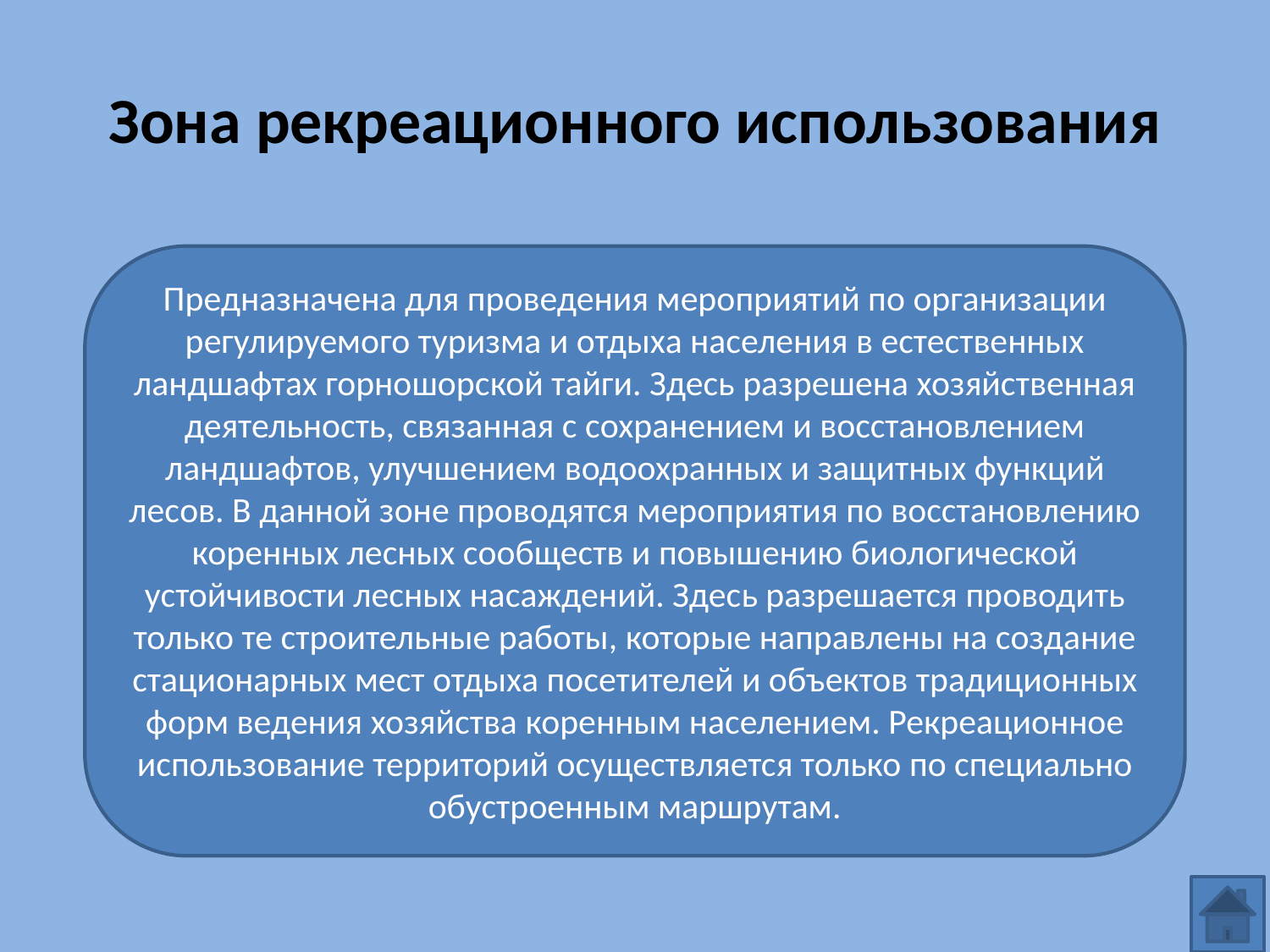

# Зона рекреационного использования
Предназначена для проведения мероприятий по организации регулируемого туризма и отдыха населения в естественных ландшафтах горношорской тайги. Здесь разрешена хозяйственная деятельность, связанная с сохранением и восстановлением ландшафтов, улучшением водоохранных и защитных функций лесов. В данной зоне проводятся мероприятия по восстановлению коренных лесных сообществ и повышению биологической устойчивости лесных насаждений. Здесь разрешается проводить только те строительные работы, которые направлены на создание стационарных мест отдыха посетителей и объектов традиционных форм ведения хозяйства коренным населением. Рекреационное использование территорий осуществляется только по специально обустроенным маршрутам.